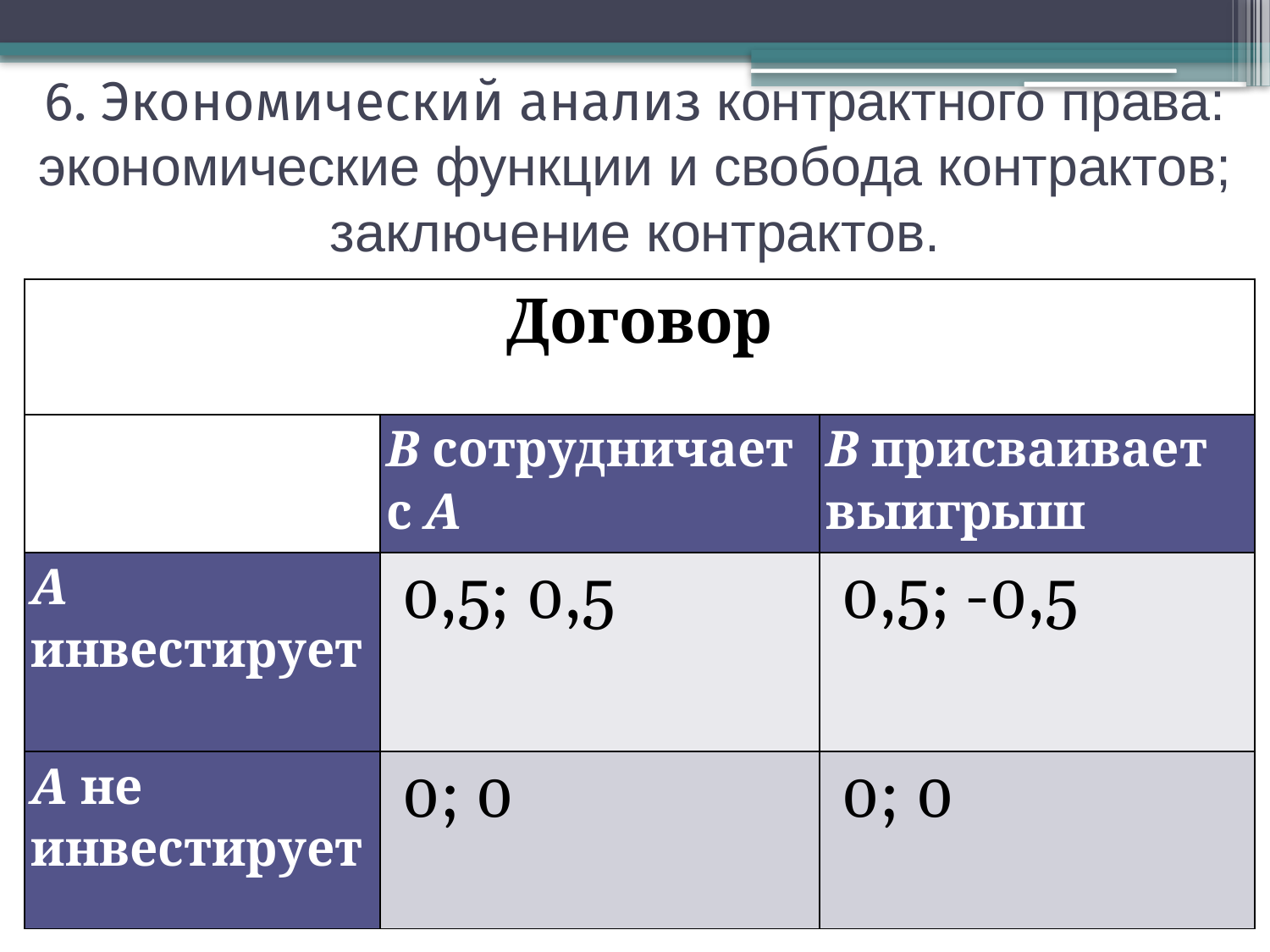

6. Экономический анализ контрактного права: экономические функции и свобода контрактов; заключение контрактов.
| Договор |  |  |
| --- | --- | --- |
|  | В сотрудничает с А | В присваивает выигрыш |
| А инвестирует | 0,5; 0,5 | 0,5; -0,5 |
| А не инвестирует | 0; 0 | 0; 0 |